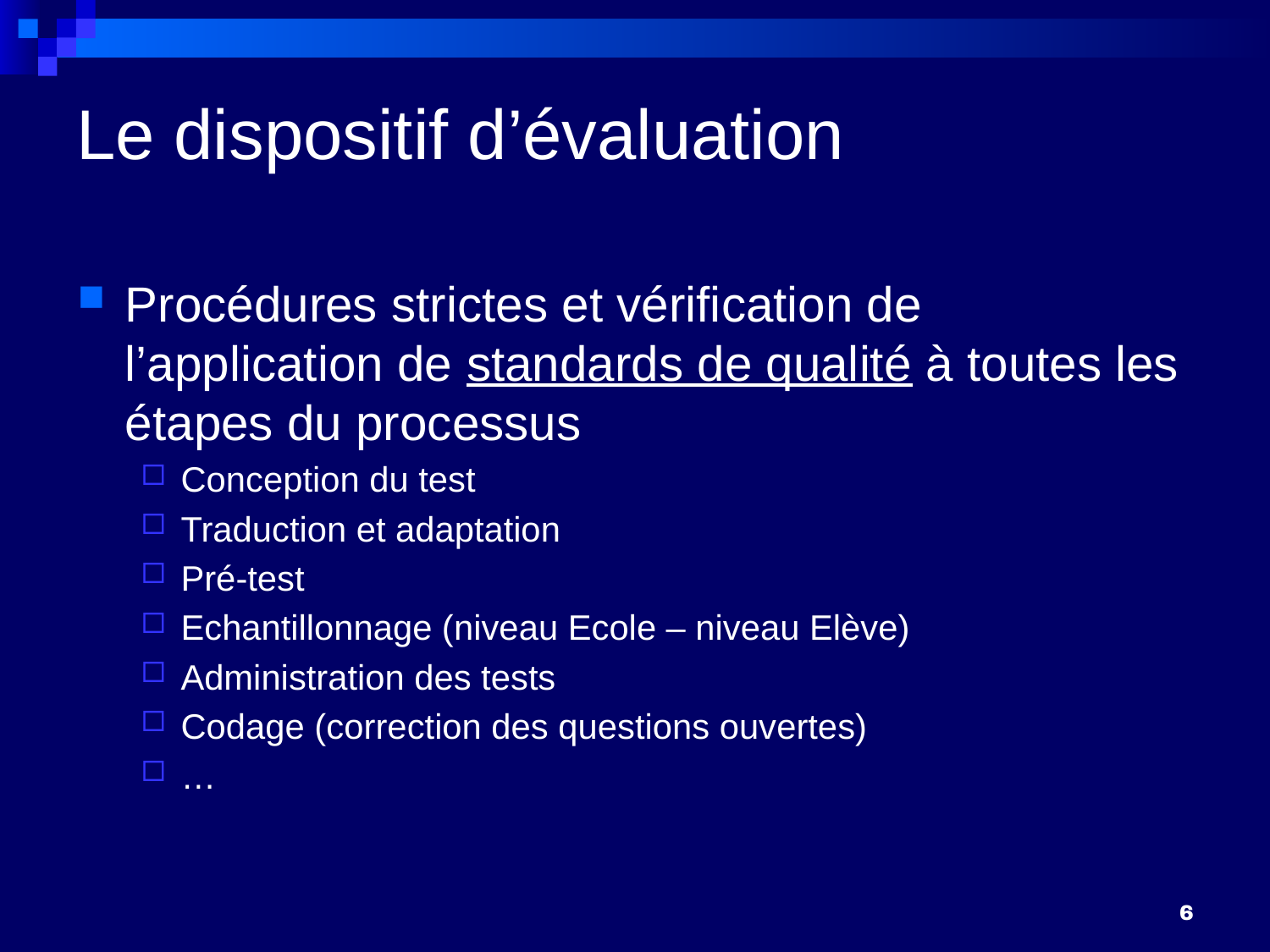

Le dispositif d’évaluation
Procédures strictes et vérification de l’application de standards de qualité à toutes les étapes du processus
Conception du test
Traduction et adaptation
Pré-test
Echantillonnage (niveau Ecole – niveau Elève)
Administration des tests
Codage (correction des questions ouvertes)
…

6